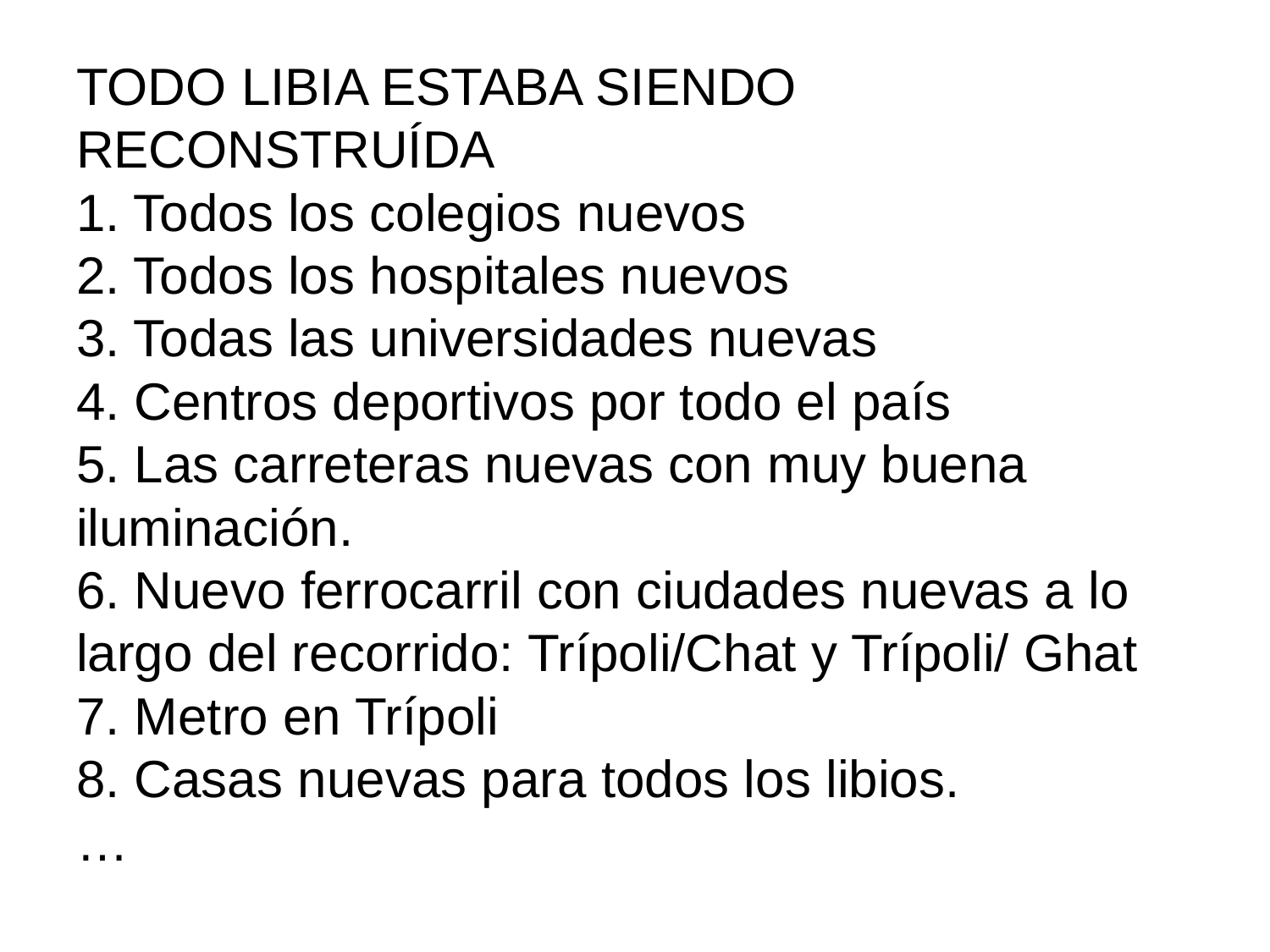

# TODO LIBIA ESTABA SIENDO RECONSTRUÍDA 1. Todos los colegios nuevos 2. Todos los hospitales nuevos 3. Todas las universidades nuevas 4. Centros deportivos por todo el país 5. Las carreteras nuevas con muy buena iluminación. 6. Nuevo ferrocarril con ciudades nuevas a lo largo del recorrido: Trípoli/Chat y Trípoli/ Ghat 7. Metro en Trípoli 8. Casas nuevas para todos los libios. …